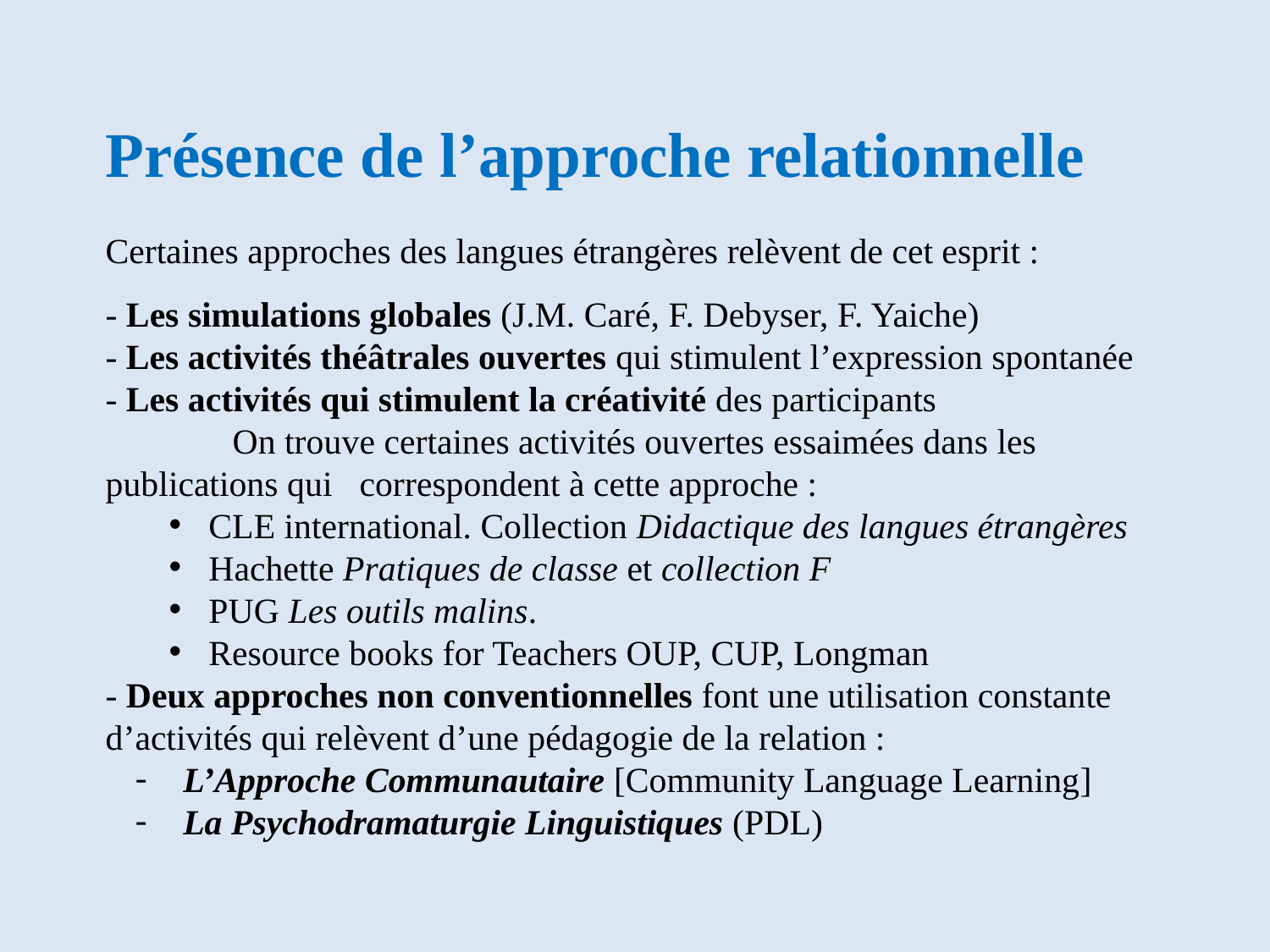

Présence de l’approche relationnelle

Certaines approches des langues étrangères relèvent de cet esprit :

- Les simulations globales (J.M. Caré, F. Debyser, F. Yaiche)
- Les activités théâtrales ouvertes qui stimulent l’expression spontanée
- Les activités qui stimulent la créativité des participants
   	On trouve certaines activités ouvertes essaimées dans les publications qui 	correspondent à cette approche :
CLE international. Collection Didactique des langues étrangères
Hachette Pratiques de classe et collection F
PUG Les outils malins.
Resource books for Teachers OUP, CUP, Longman
- Deux approches non conventionnelles font une utilisation constante d’activités qui relèvent d’une pédagogie de la relation :
L’Approche Communautaire [Community Language Learning]
La Psychodramaturgie Linguistiques (PDL)